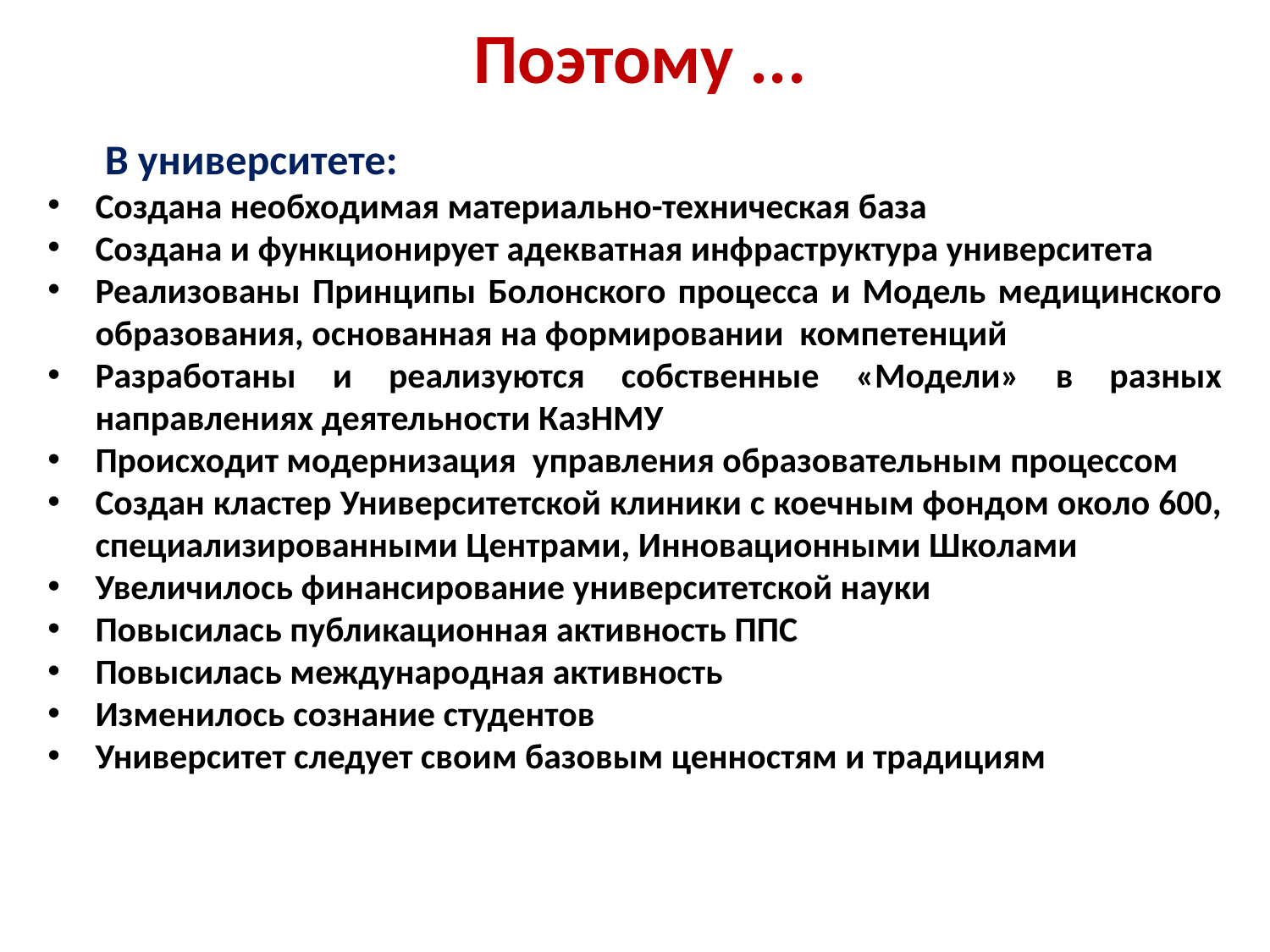

# Поэтому ...
      В университете:
Создана необходимая материально-техническая база
Создана и функционирует адекватная инфраструктура университета
Реализованы Принципы Болонского процесса и Модель медицинского образования, основанная на формировании  компетенций
Разработаны и реализуются собственные «Модели» в разных направлениях деятельности КазНМУ
Происходит модернизация  управления образовательным процессом
Создан кластер Университетской клиники с коечным фондом около 600, специализированными Центрами, Инновационными Школами
Увеличилось финансирование университетской науки
Повысилась публикационная активность ППС
Повысилась международная активность
Изменилось сознание студентов
Университет следует своим базовым ценностям и традициям